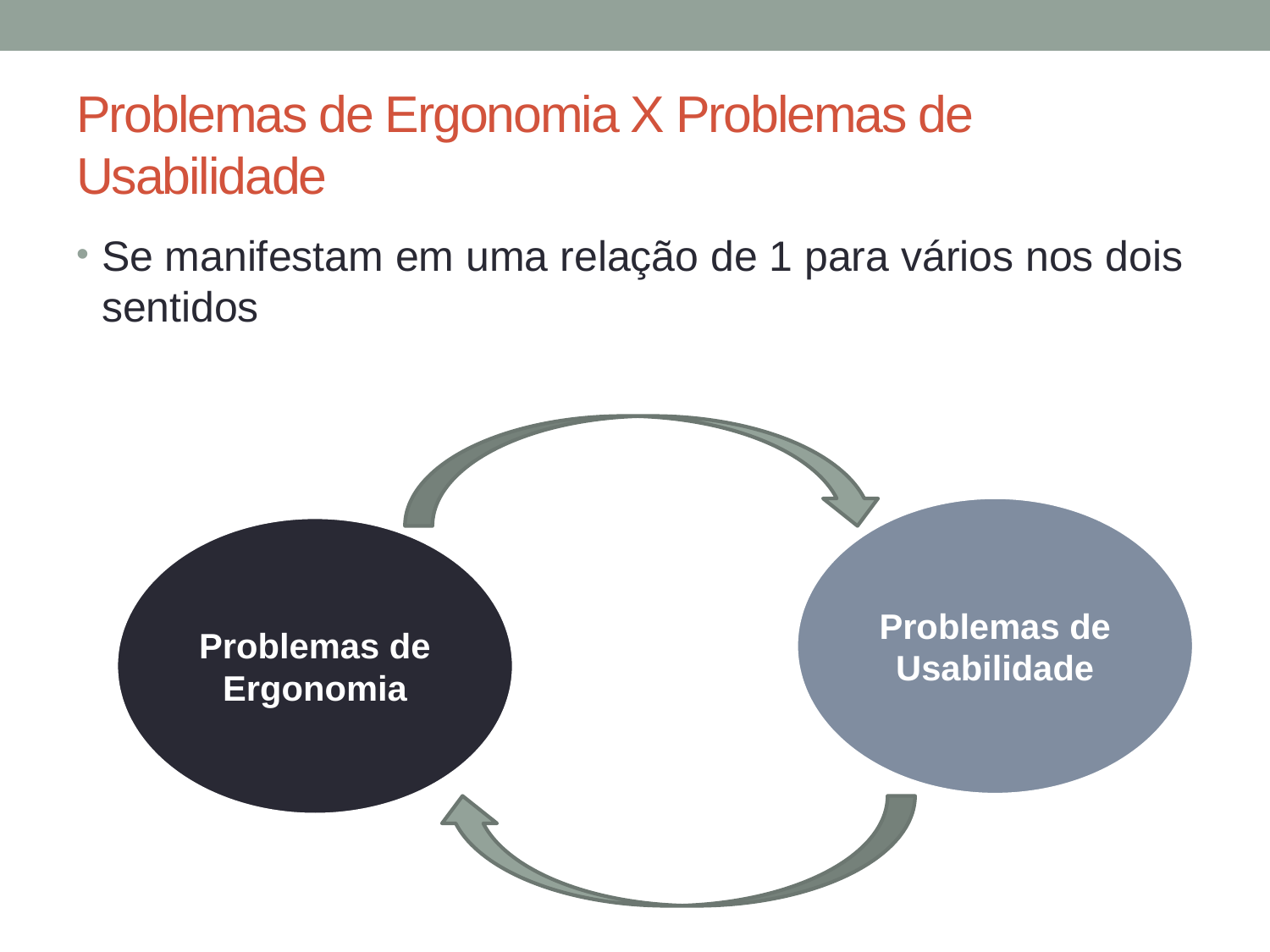

# Problemas de Ergonomia X Problemas de Usabilidade
Se manifestam em uma relação de 1 para vários nos dois sentidos

Problemas de Usabilidade
Problemas de Ergonomia